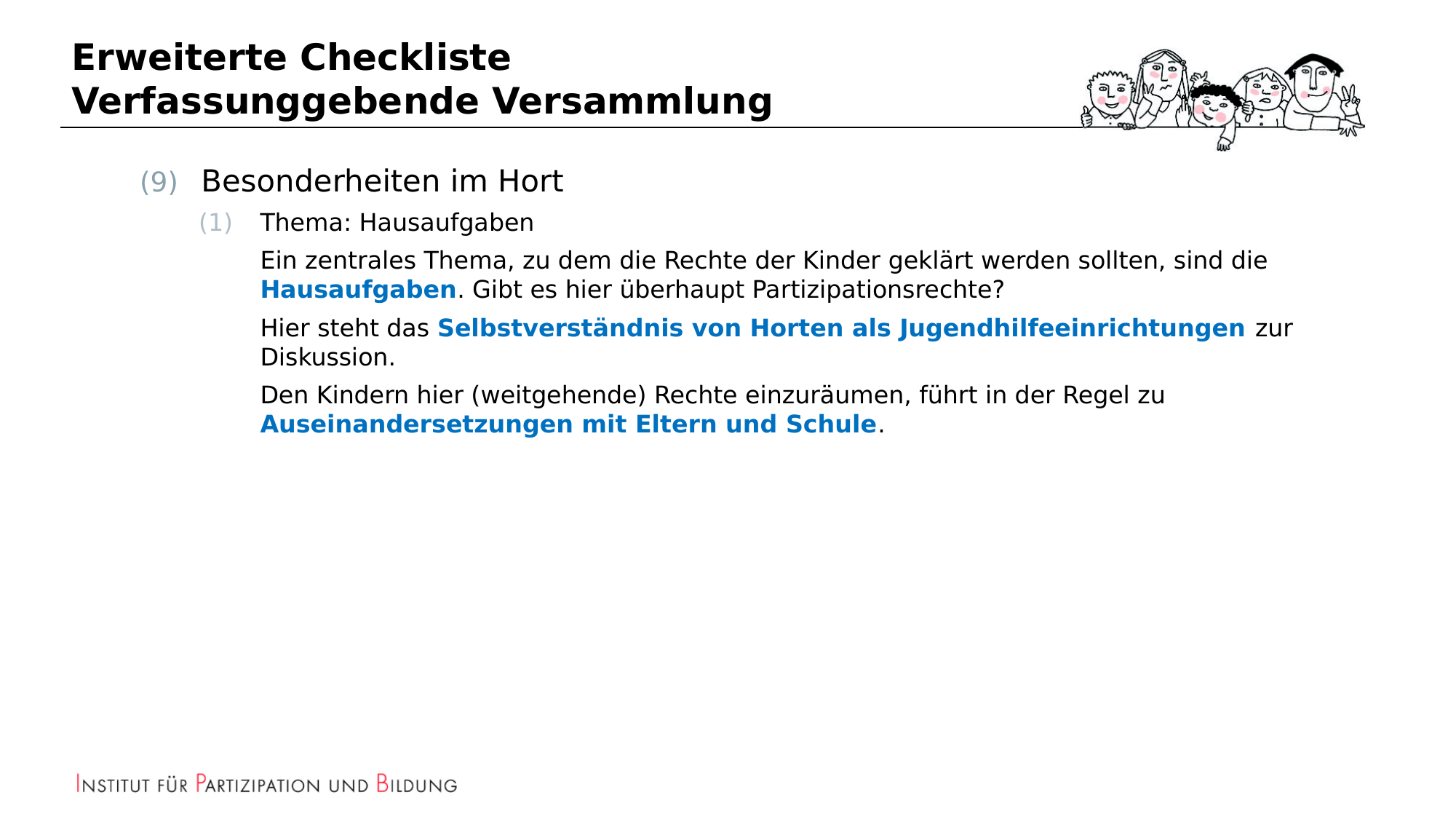

# Erweiterte Checkliste Verfassunggebende Versammlung
Besonderheiten im Hort
Thema: Hausaufgaben
Ein zentrales Thema, zu dem die Rechte der Kinder geklärt werden sollten, sind die Hausaufgaben. Gibt es hier überhaupt Partizipationsrechte?
Hier steht das Selbstverständnis von Horten als Jugendhilfeeinrichtungen zur Diskussion.
Den Kindern hier (weitgehende) Rechte einzuräumen, führt in der Regel zu Auseinandersetzungen mit Eltern und Schule.